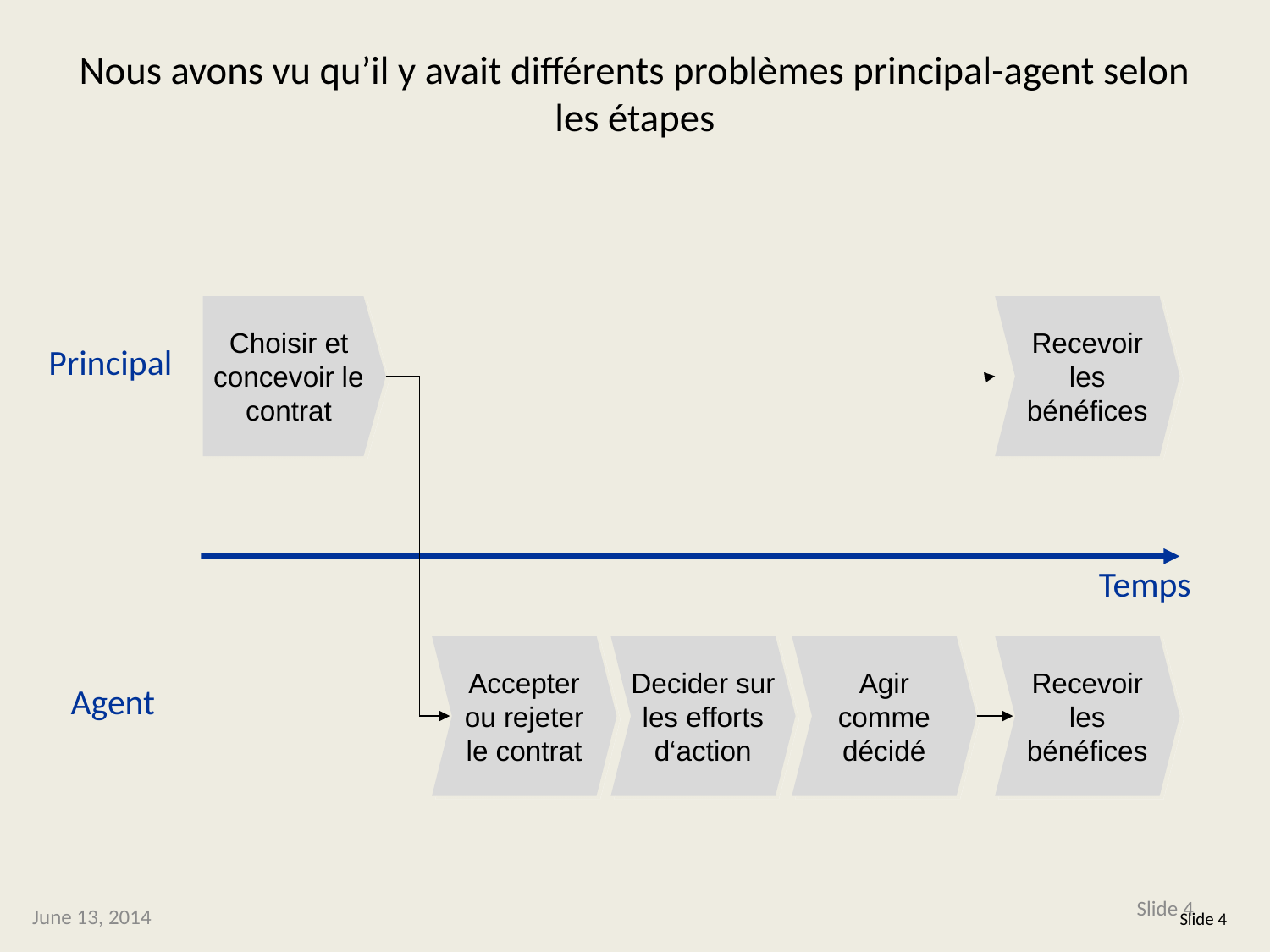

# Nous avons vu qu’il y avait différents problèmes principal-agent selon les étapes

Choisir et concevoir le contrat
Recevoir les bénéfices
Principal
Temps

Accepter ou rejeter le contrat
Decider sur les efforts d‘action
Agir comme décidé
Recevoir les bénéfices
Agent
Slide 4
June 13, 2014

Slide 4